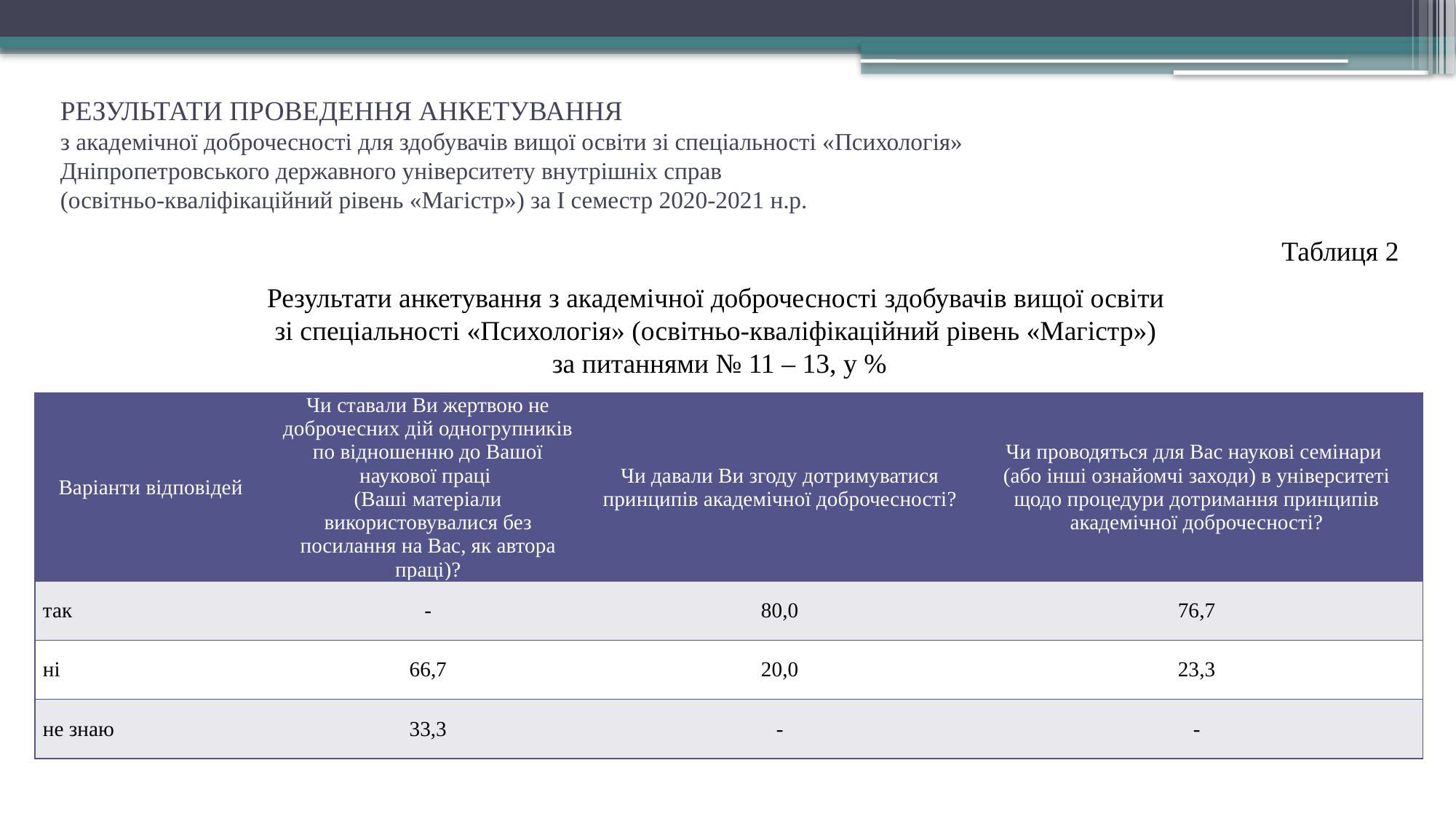

# РЕЗУЛЬТАТИ ПРОВЕДЕННЯ АНКЕТУВАННЯ з академічної доброчесності для здобувачів вищої освіти зі спеціальності «Психологія» Дніпропетровського державного університету внутрішніх справ (освітньо-кваліфікаційний рівень «Магістр») за І семестр 2020-2021 н.р.
Таблиця 2
Результати анкетування з академічної доброчесності здобувачів вищої освіти
зі спеціальності «Психологія» (освітньо-кваліфікаційний рівень «Магістр»)
за питаннями № 11 – 13, у %
| Варіанти відповідей | Чи ставали Ви жертвою не доброчесних дій одногрупників по відношенню до Вашої наукової праці (Ваші матеріали використовувалися без посилання на Вас, як автора праці)? | Чи давали Ви згоду дотримуватися принципів академічної доброчесності? | Чи проводяться для Вас наукові семінари (або інші ознайомчі заходи) в університеті щодо процедури дотримання принципів академічної доброчесності? |
| --- | --- | --- | --- |
| так | - | 80,0 | 76,7 |
| ні | 66,7 | 20,0 | 23,3 |
| не знаю | 33,3 | - | - |